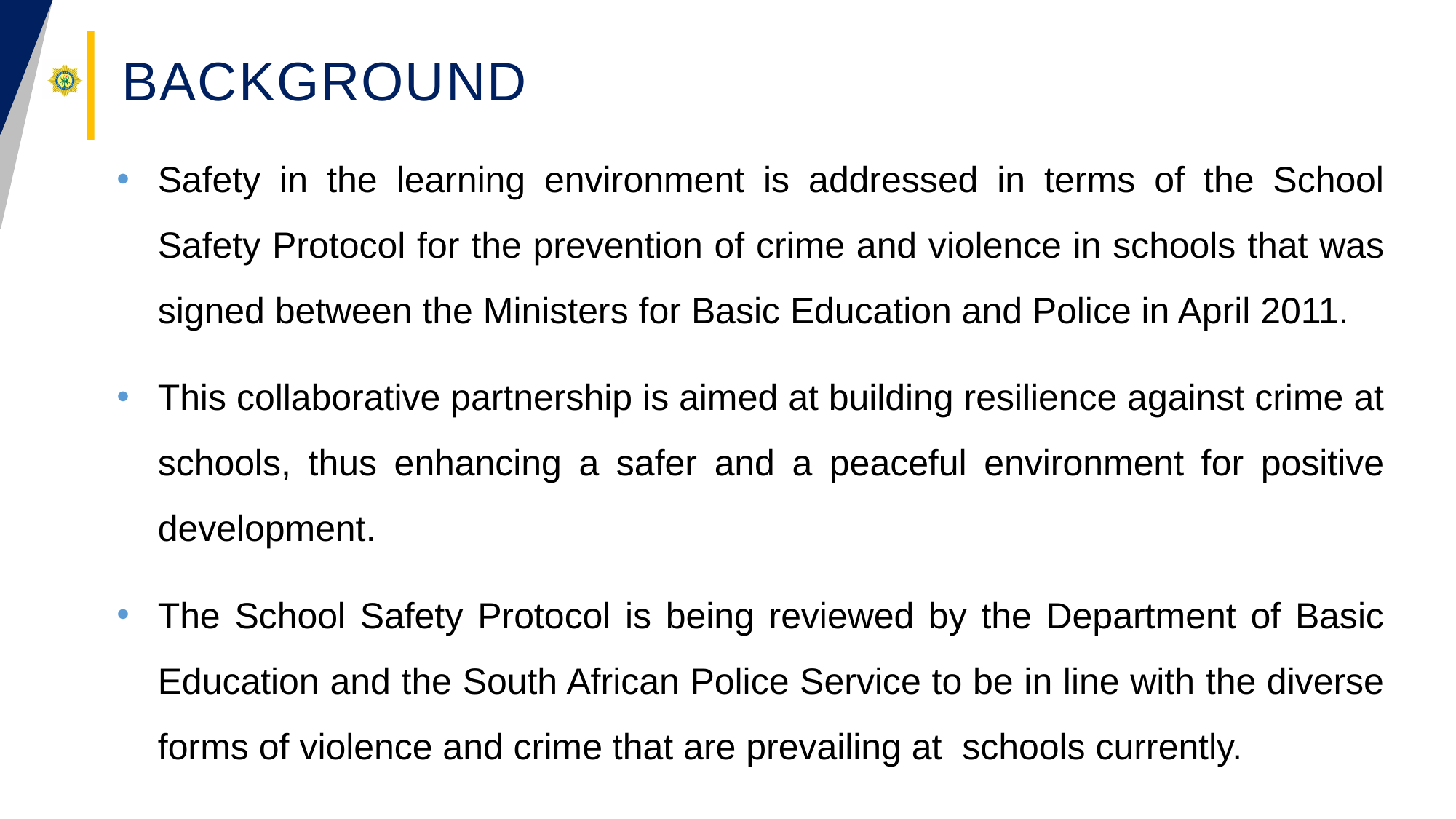

# Background
Safety in the learning environment is addressed in terms of the School Safety Protocol for the prevention of crime and violence in schools that was signed between the Ministers for Basic Education and Police in April 2011.
This collaborative partnership is aimed at building resilience against crime at schools, thus enhancing a safer and a peaceful environment for positive development.
The School Safety Protocol is being reviewed by the Department of Basic Education and the South African Police Service to be in line with the diverse forms of violence and crime that are prevailing at  schools currently.